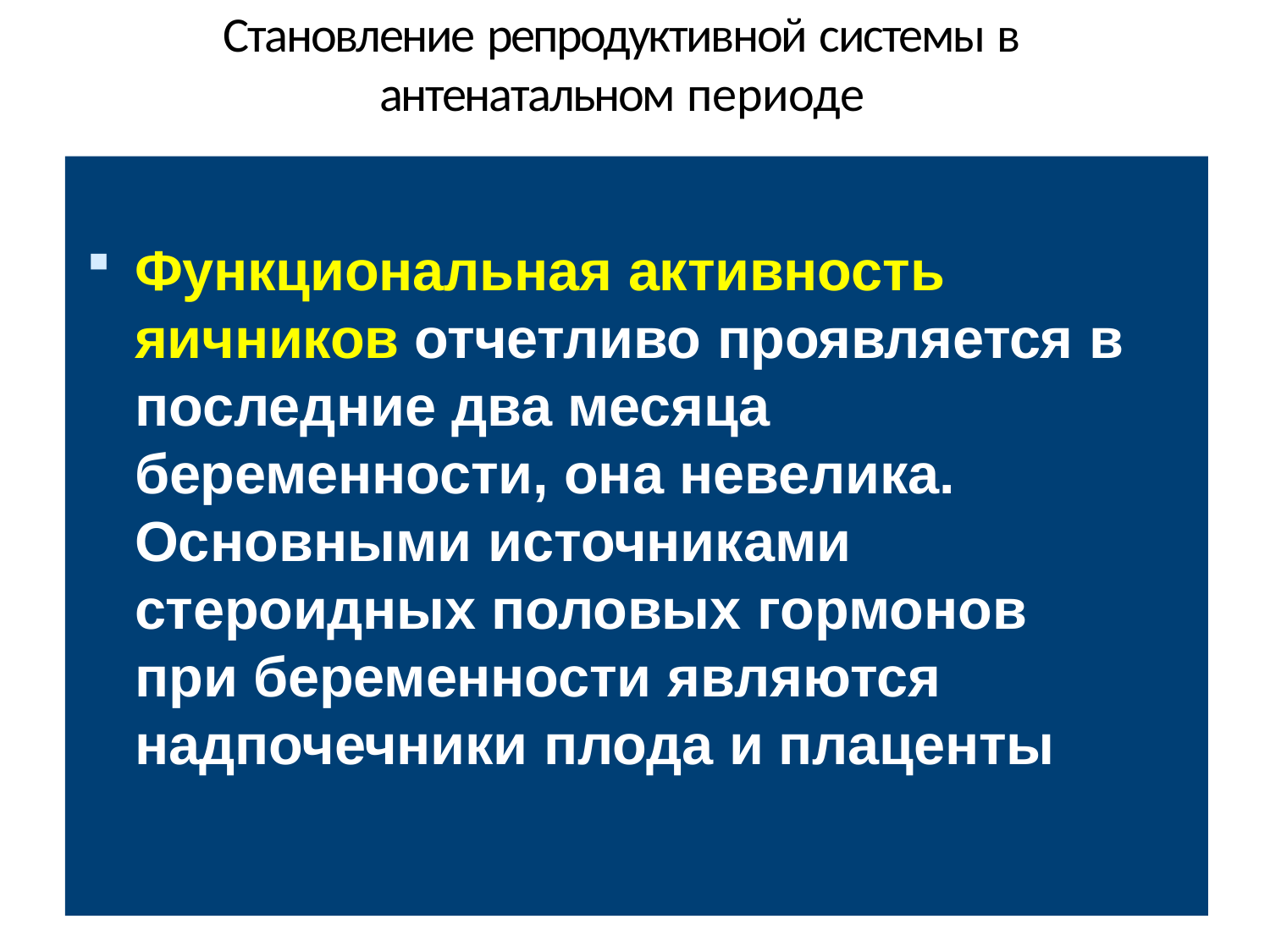

# Становление репродуктивной системы в антенатальном периоде

Функциональная активность яичников отчетливо проявляется в последние два месяца беременности, она невелика. Основными источниками стероидных половых гормонов при беременности являются надпочечники плода и плаценты